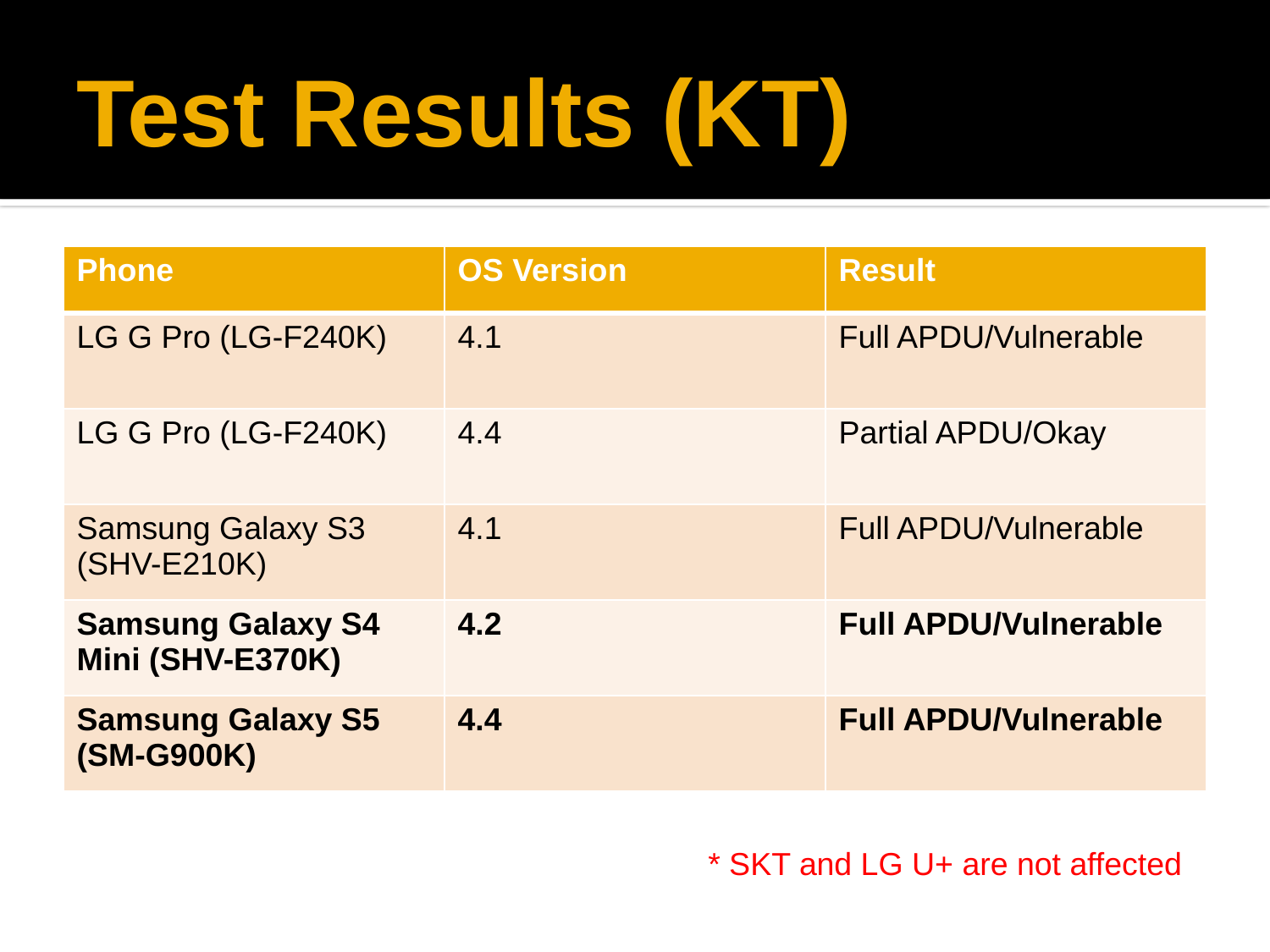

# Test Results (KT)
| Phone | OS Version | Result |
| --- | --- | --- |
| LG G Pro (LG-F240K) | 4.1 | Full APDU/Vulnerable |
| LG G Pro (LG-F240K) | 4.4 | Partial APDU/Okay |
| Samsung Galaxy S3 (SHV-E210K) | 4.1 | Full APDU/Vulnerable |
| Samsung Galaxy S4 Mini (SHV-E370K) | 4.2 | Full APDU/Vulnerable |
| Samsung Galaxy S5 (SM-G900K) | 4.4 | Full APDU/Vulnerable |
* SKT and LG U+ are not affected